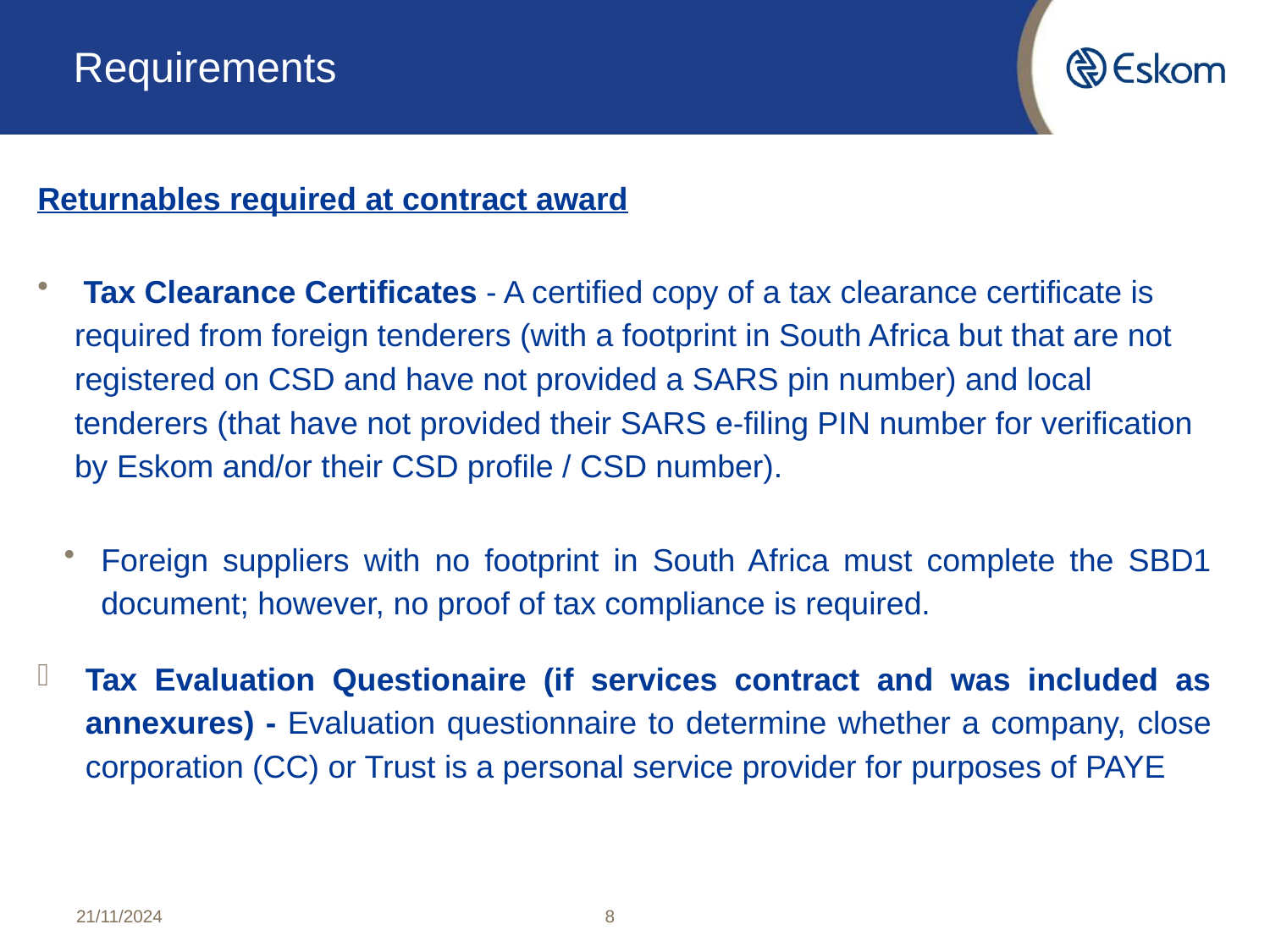

# Requirements
Returnables required at contract award
 Tax Clearance Certificates - A certified copy of a tax clearance certificate is required from foreign tenderers (with a footprint in South Africa but that are not registered on CSD and have not provided a SARS pin number) and local tenderers (that have not provided their SARS e-filing PIN number for verification by Eskom and/or their CSD profile / CSD number).
Foreign suppliers with no footprint in South Africa must complete the SBD1 document; however, no proof of tax compliance is required.
Tax Evaluation Questionaire (if services contract and was included as annexures) - Evaluation questionnaire to determine whether a company, close corporation (CC) or Trust is a personal service provider for purposes of PAYE

21/11/2024
8